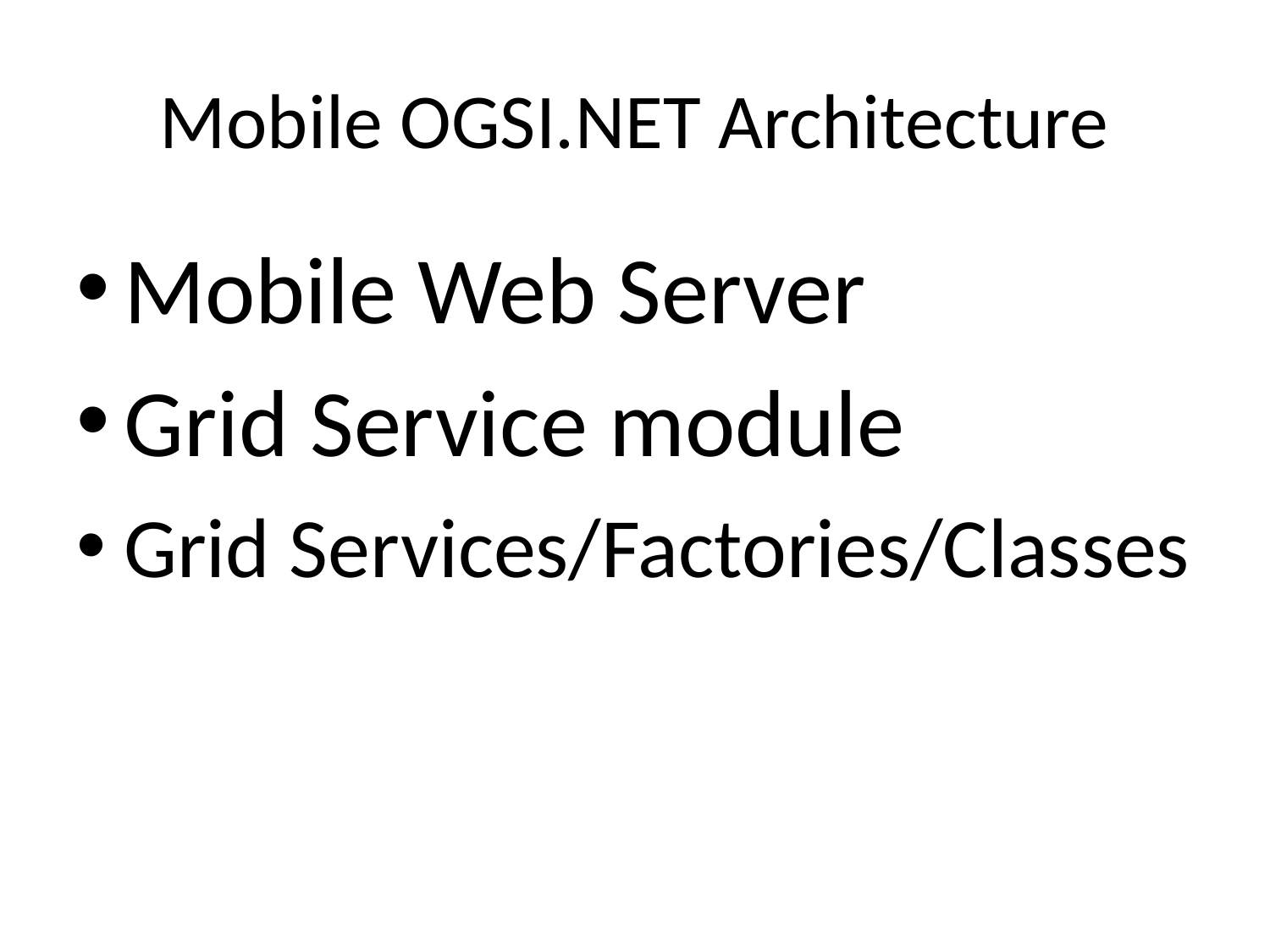

# Mobile OGSI.NET Architecture
Mobile Web Server
Grid Service module
Grid Services/Factories/Classes